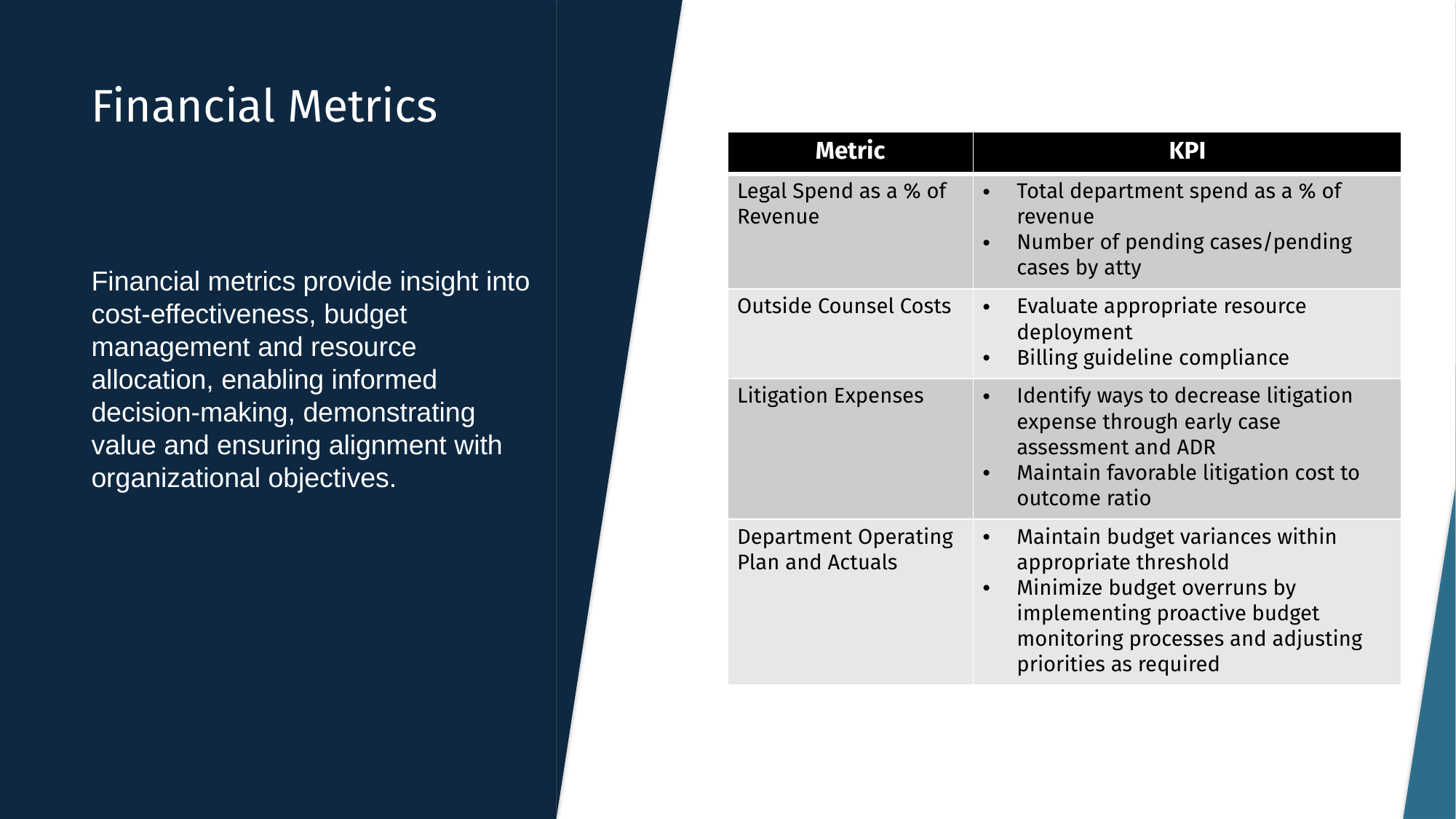

# Financial Metrics
| Metric | KPI |
| --- | --- |
| Legal Spend as a % of Revenue | Total department spend as a % of revenue Number of pending cases/pending cases by atty |
| Outside Counsel Costs | Evaluate appropriate resource deployment Billing guideline compliance |
| Litigation Expenses | Identify ways to decrease litigation expense through early case assessment and ADR Maintain favorable litigation cost to outcome ratio |
| Department Operating Plan and Actuals | Maintain budget variances within appropriate threshold Minimize budget overruns by implementing proactive budget monitoring processes and adjusting priorities as required |
Financial metrics provide insight into cost-effectiveness, budget management and resource allocation, enabling informed decision-making, demonstrating value and ensuring alignment with organizational objectives.